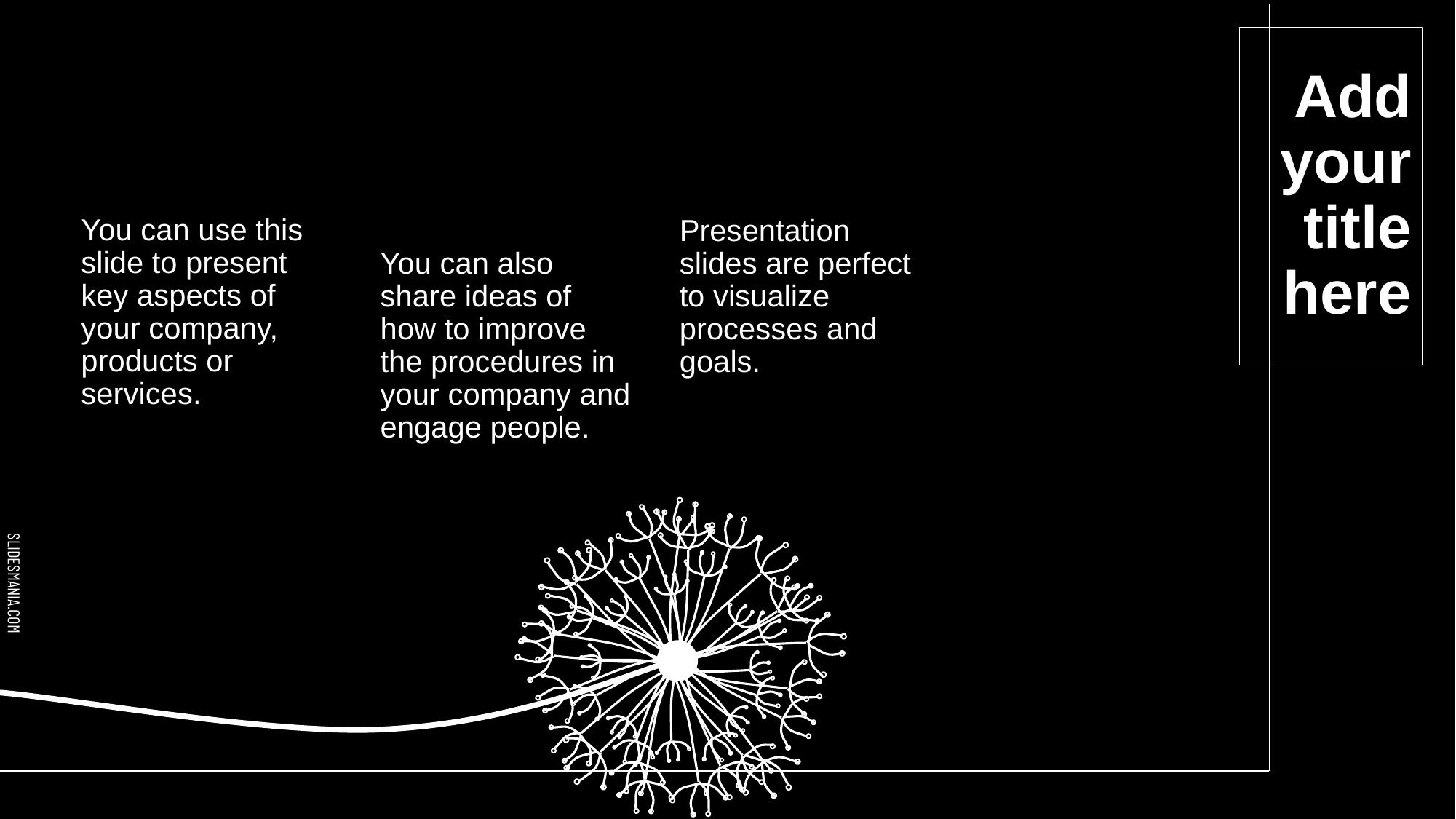

Add your title here
You can use this slide to present key aspects of your company, products or services.

You can also share ideas of how to improve the procedures in your company and engage people.

Presentation slides are perfect to visualize processes and goals.